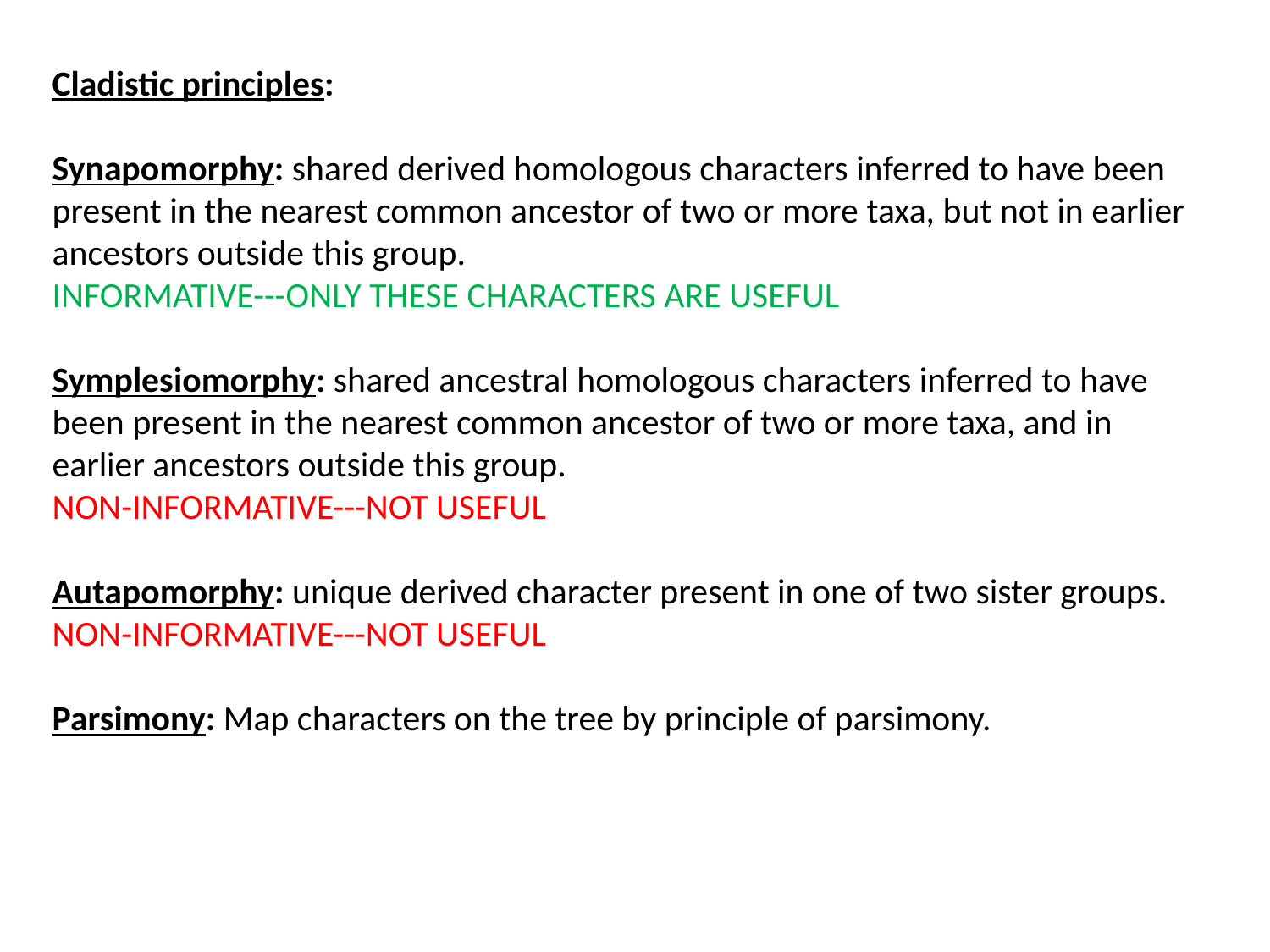

Cladistic principles:

Synapomorphy: shared derived homologous characters inferred to have been present in the nearest common ancestor of two or more taxa, but not in earlier ancestors outside this group.
INFORMATIVE---ONLY THESE CHARACTERS ARE USEFUL

Symplesiomorphy: shared ancestral homologous characters inferred to have been present in the nearest common ancestor of two or more taxa, and in earlier ancestors outside this group.
NON-INFORMATIVE---NOT USEFUL

Autapomorphy: unique derived character present in one of two sister groups.
NON-INFORMATIVE---NOT USEFUL

Parsimony: Map characters on the tree by principle of parsimony.